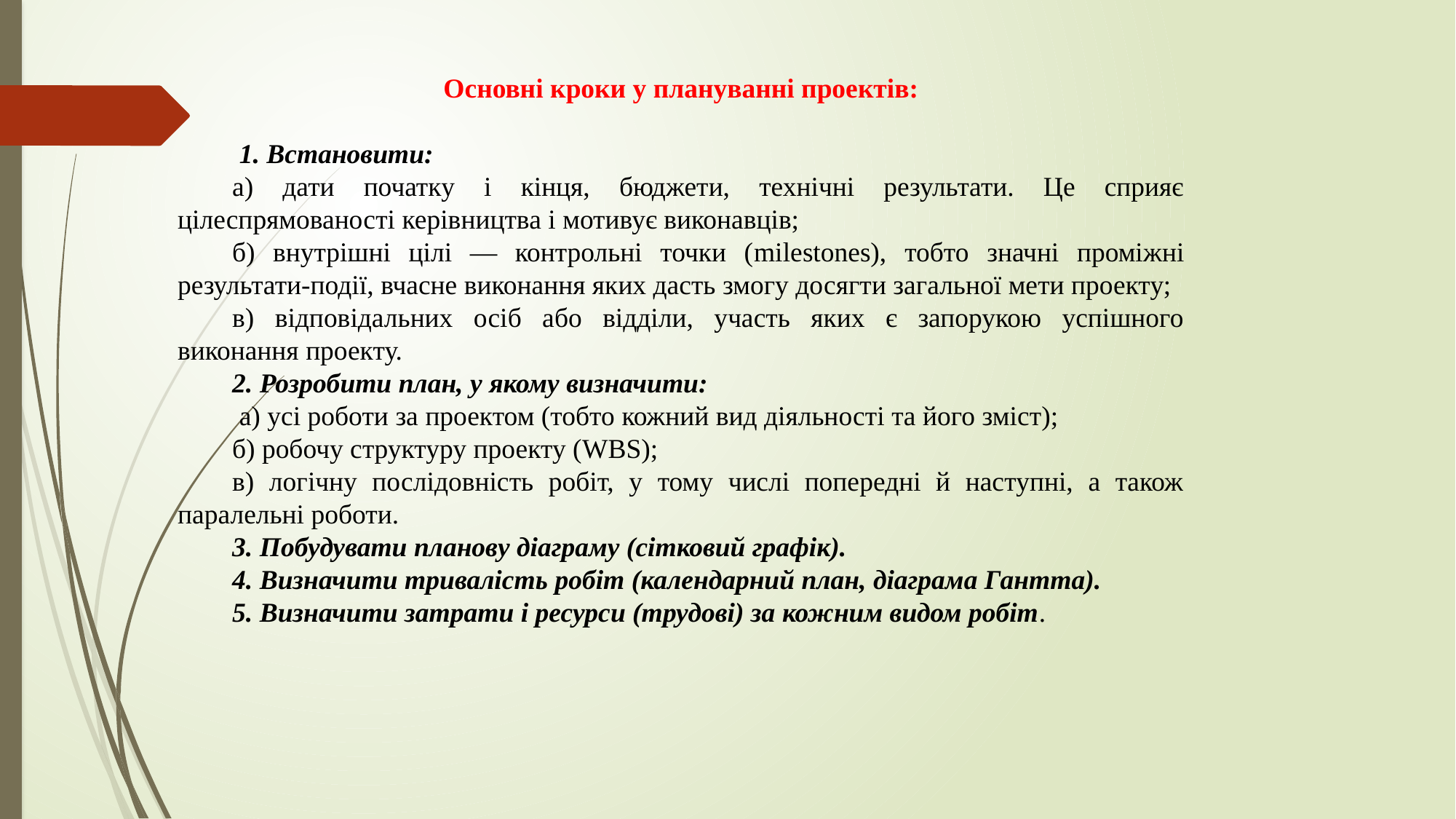

Основні кроки у плануванні проектів:

 1. Встановити:
а) дати початку і кінця, бюджети, технічні результати. Це сприяє цілеспрямованості керівництва і мотивує виконавців;
б) внутрішні цілі — контрольні точки (milestones), тобто значні проміжні результати-події, вчасне виконання яких дасть змогу досягти загальної мети проекту;
в) відповідальних осіб або відділи, участь яких є запорукою успішного виконання проекту.
2. Розробити план, у якому визначити:
 а) усі роботи за проектом (тобто кожний вид діяльності та його зміст);
б) робочу структуру проекту (WBS);
в) логічну послідовність робіт, у тому числі попередні й наступні, а також паралельні роботи.
3. Побудувати планову діаграму (сітковий графік).
4. Визначити тривалість робіт (календарний план, діаграма Гантта).
5. Визначити затрати і ресурси (трудові) за кожним видом робіт.